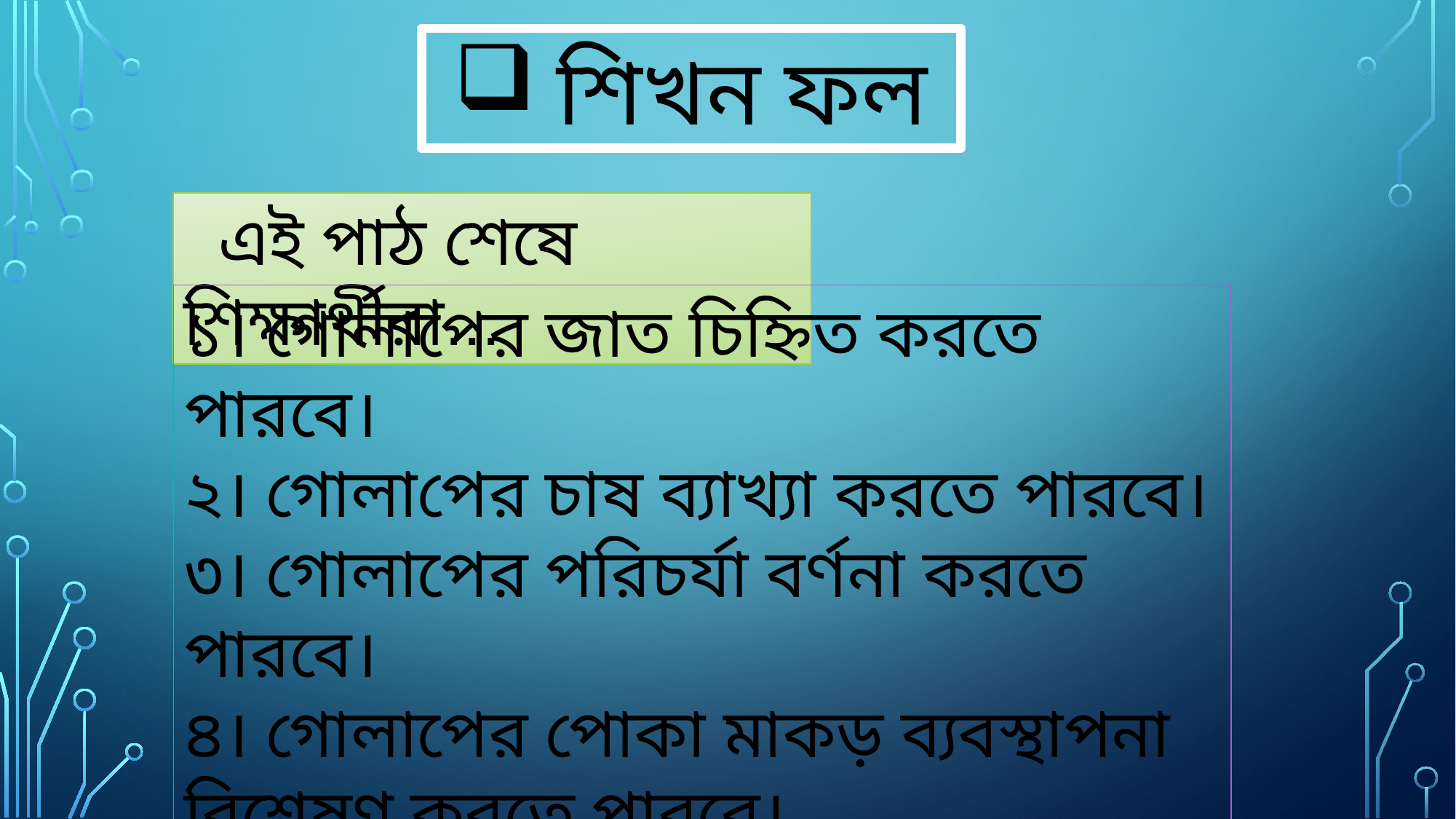

শিখন ফল
  এই পাঠ শেষে শিক্ষার্থীরা...
১। গোলাপের জাত চিহ্নিত করতে পারবে।
২। গোলাপের চাষ ব্যাখ্যা করতে পারবে।
৩। গোলাপের পরিচর্যা বর্ণনা করতে পারবে।
৪। গোলাপের পোকা মাকড় ব্যবস্থাপনা  বিশ্লেষণ করতে পারবে।